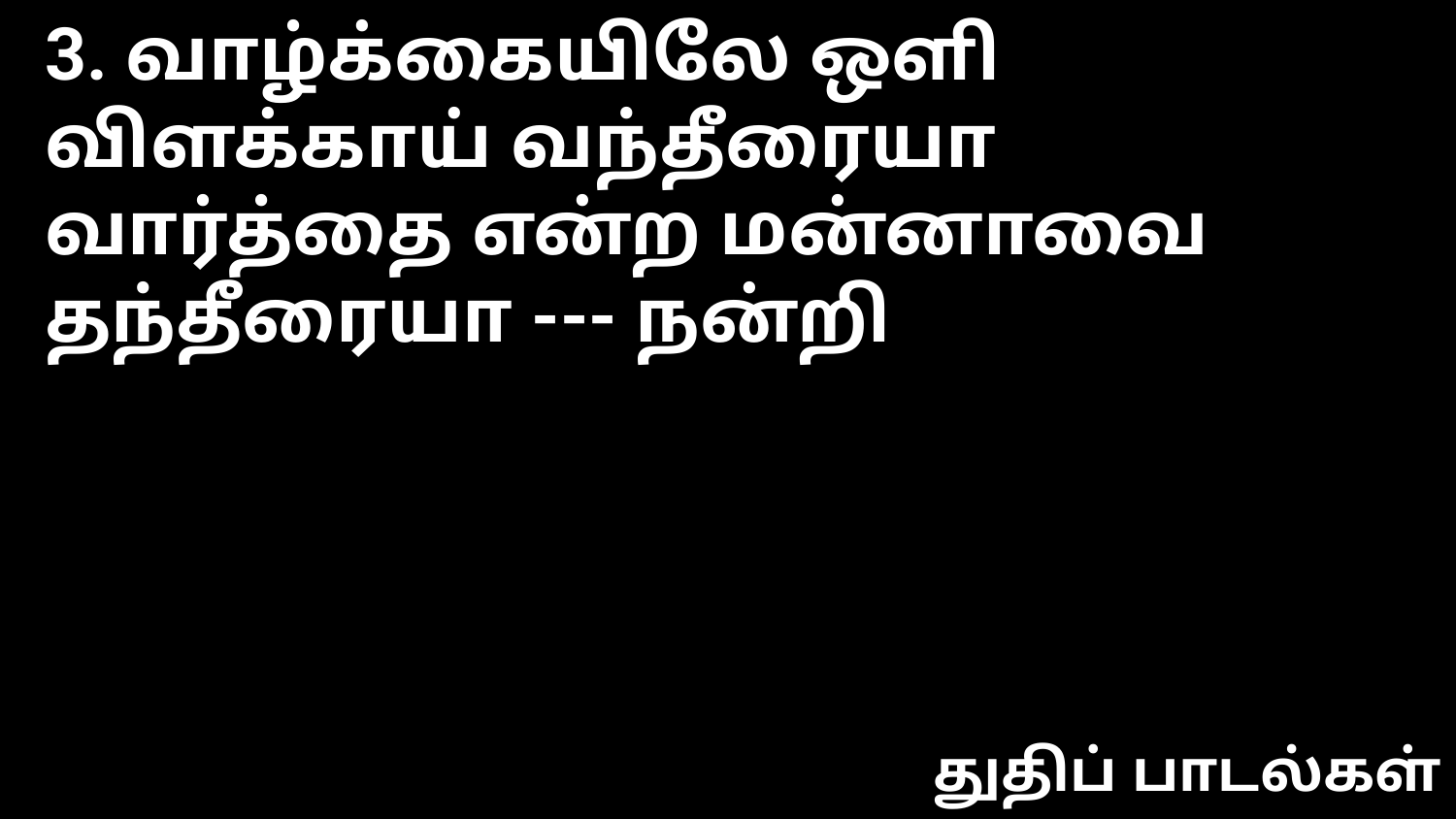

3. வாழ்க்கையிலே ஒளி விளக்காய் வந்தீரையா
வார்த்தை என்ற மன்னாவை தந்தீரையா --- நன்றி

துதிப் பாடல்கள்